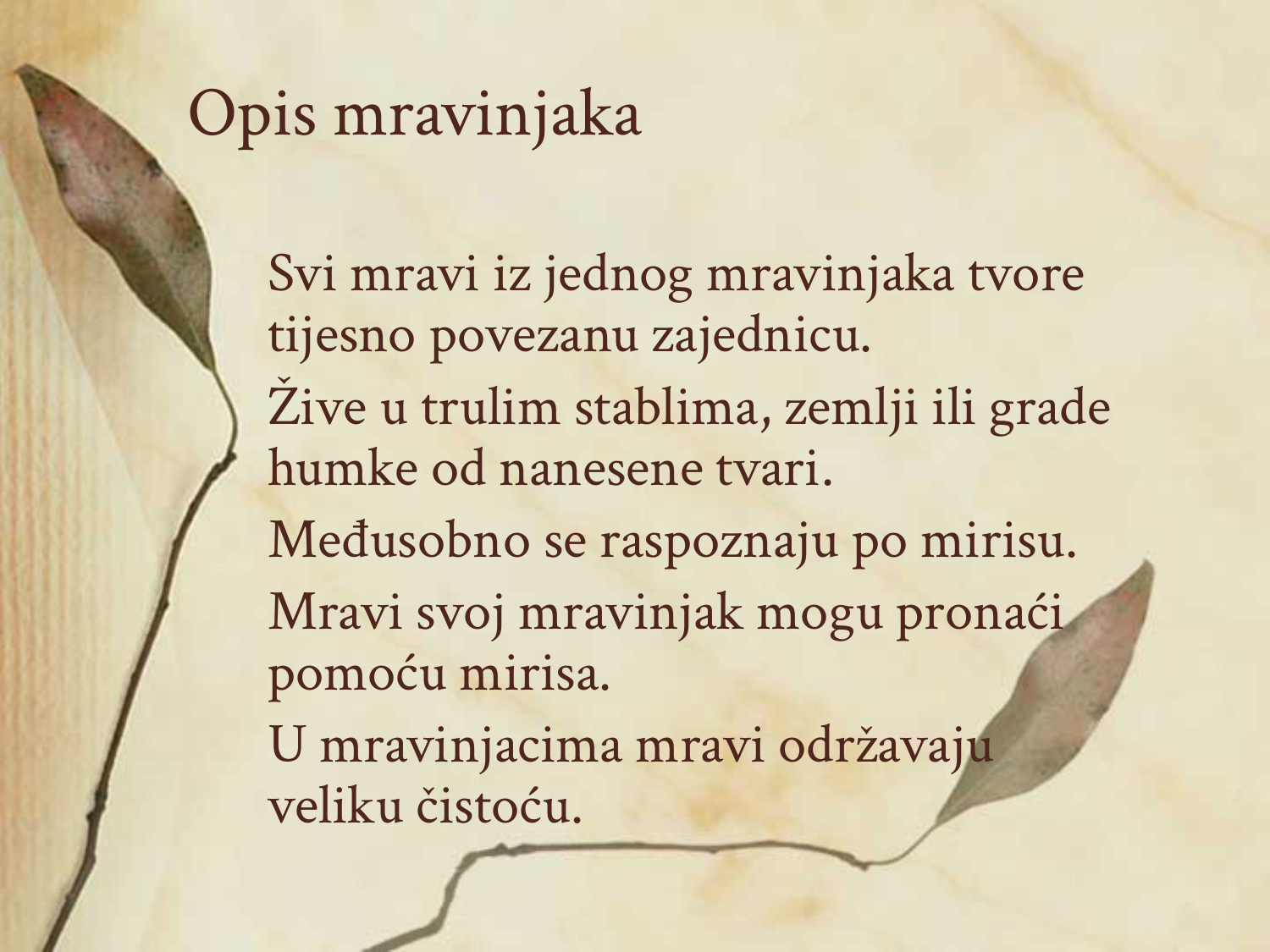

# Opis mravinjaka
Svi mravi iz jednog mravinjaka tvore tijesno povezanu zajednicu.
Žive u trulim stablima, zemlji ili grade humke od nanesene tvari.
Međusobno se raspoznaju po mirisu.
Mravi svoj mravinjak mogu pronaći pomoću mirisa.
U mravinjacima mravi održavaju veliku čistoću.